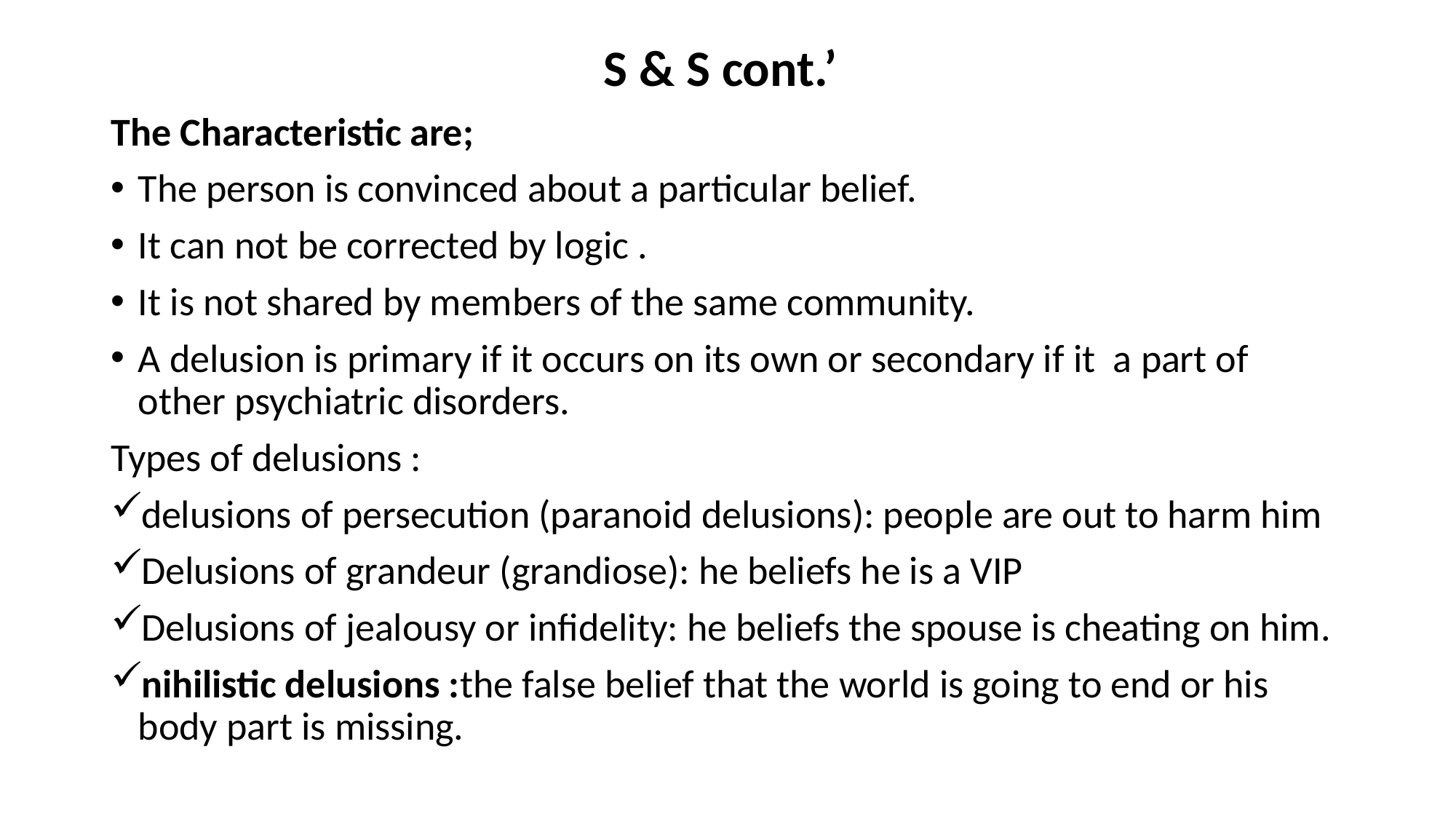

S & S cont.’
The Characteristic are;
The person is convinced about a particular belief.
It can not be corrected by logic .
It is not shared by members of the same community.
A delusion is primary if it occurs on its own or secondary if it  a part of other psychiatric disorders.
Types of delusions :
delusions of persecution (paranoid delusions): people are out to harm him
Delusions of grandeur (grandiose): he beliefs he is a VIP
Delusions of jealousy or infidelity: he beliefs the spouse is cheating on him.
nihilistic delusions :the false belief that the world is going to end or his body part is missing.